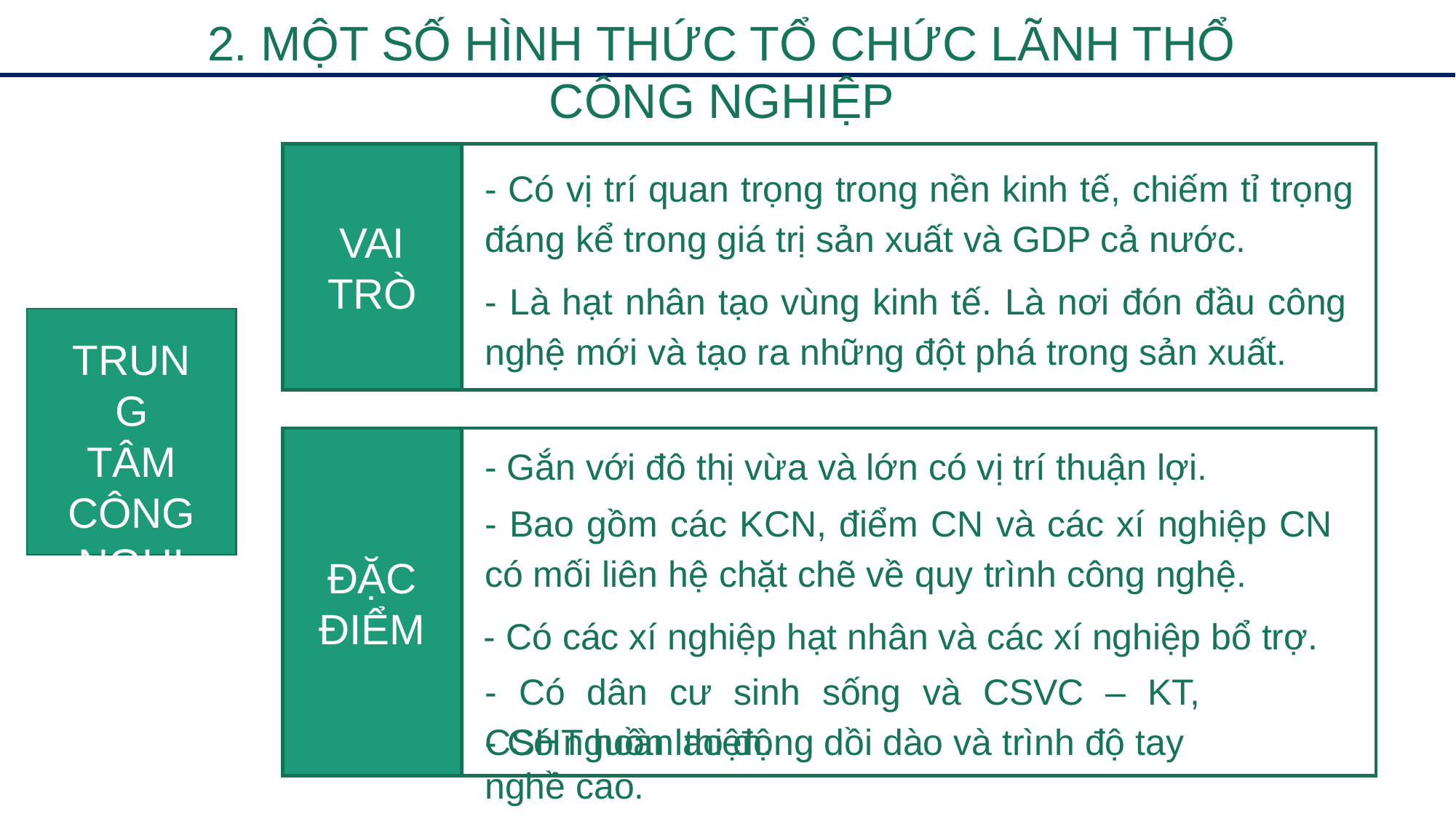

2. MỘT SỐ HÌNH THỨC TỔ CHỨC LÃNH THỔ CÔNG NGHIỆP
VAI TRÒ

- Có vị trí quan trọng trong nền kinh tế, chiếm tỉ trọng đáng kể trong giá trị sản xuất và GDP cả nước.
- Là hạt nhân tạo vùng kinh tế. Là nơi đón đầu công nghệ mới và tạo ra những đột phá trong sản xuất.

TRUNG TÂM
CÔNG NGHIỆP
ĐẶC ĐIỂM

- Gắn với đô thị vừa và lớn có vị trí thuận lợi.
- Bao gồm các KCN, điểm CN và các xí nghiệp CN có mối liên hệ chặt chẽ về quy trình công nghệ.
- Có các xí nghiệp hạt nhân và các xí nghiệp bổ trợ.
- Có dân cư sinh sống và CSVC – KT, CSHT hoàn thiện.
- Có nguồn lao động dồi dào và trình độ tay nghề cao.